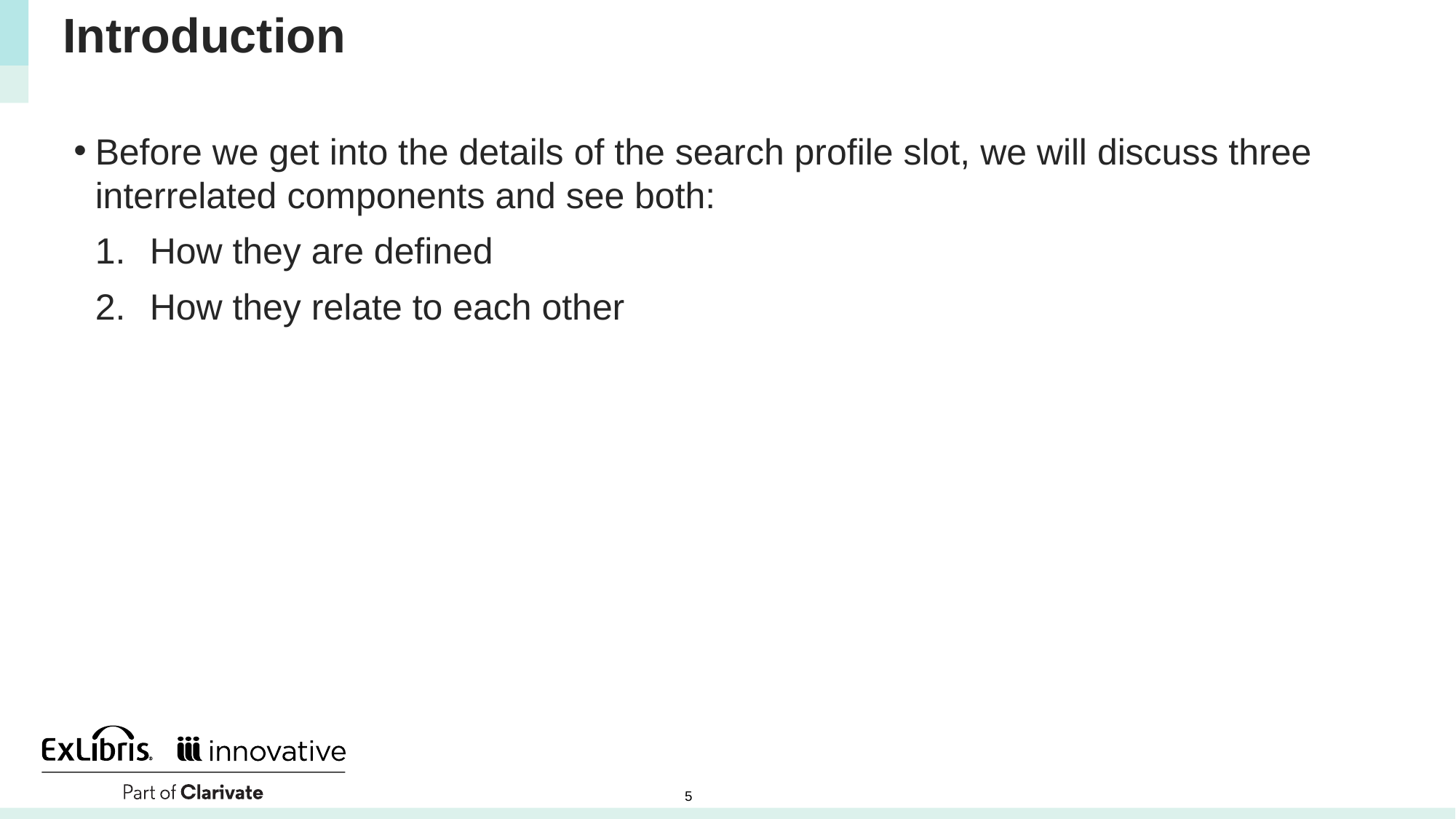

# Introduction
Before we get into the details of the search profile slot, we will discuss three interrelated components and see both:
How they are defined
How they relate to each other

5